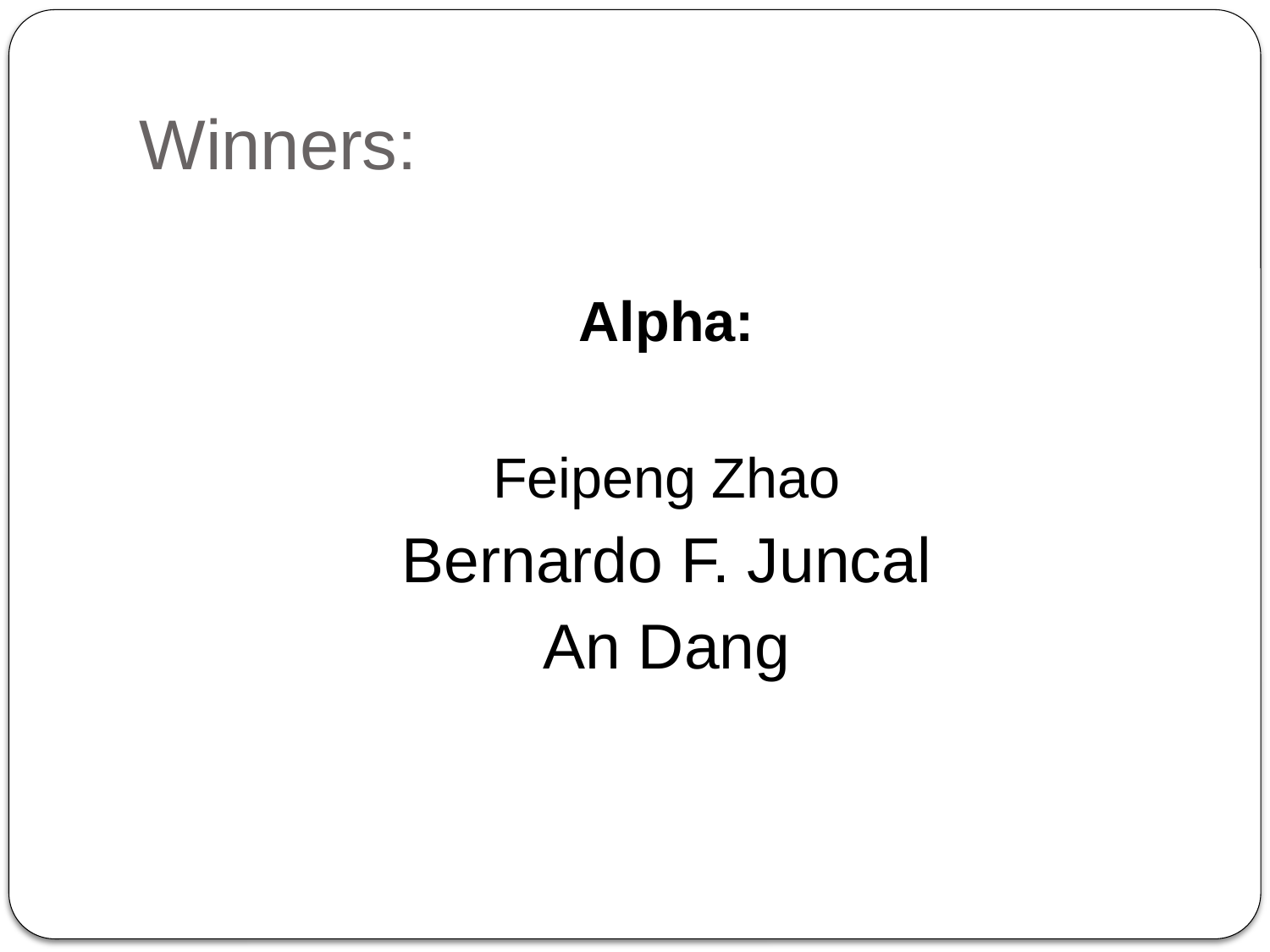

# Winners:

Alpha:

Feipeng Zhao
Bernardo F. Juncal
An Dang